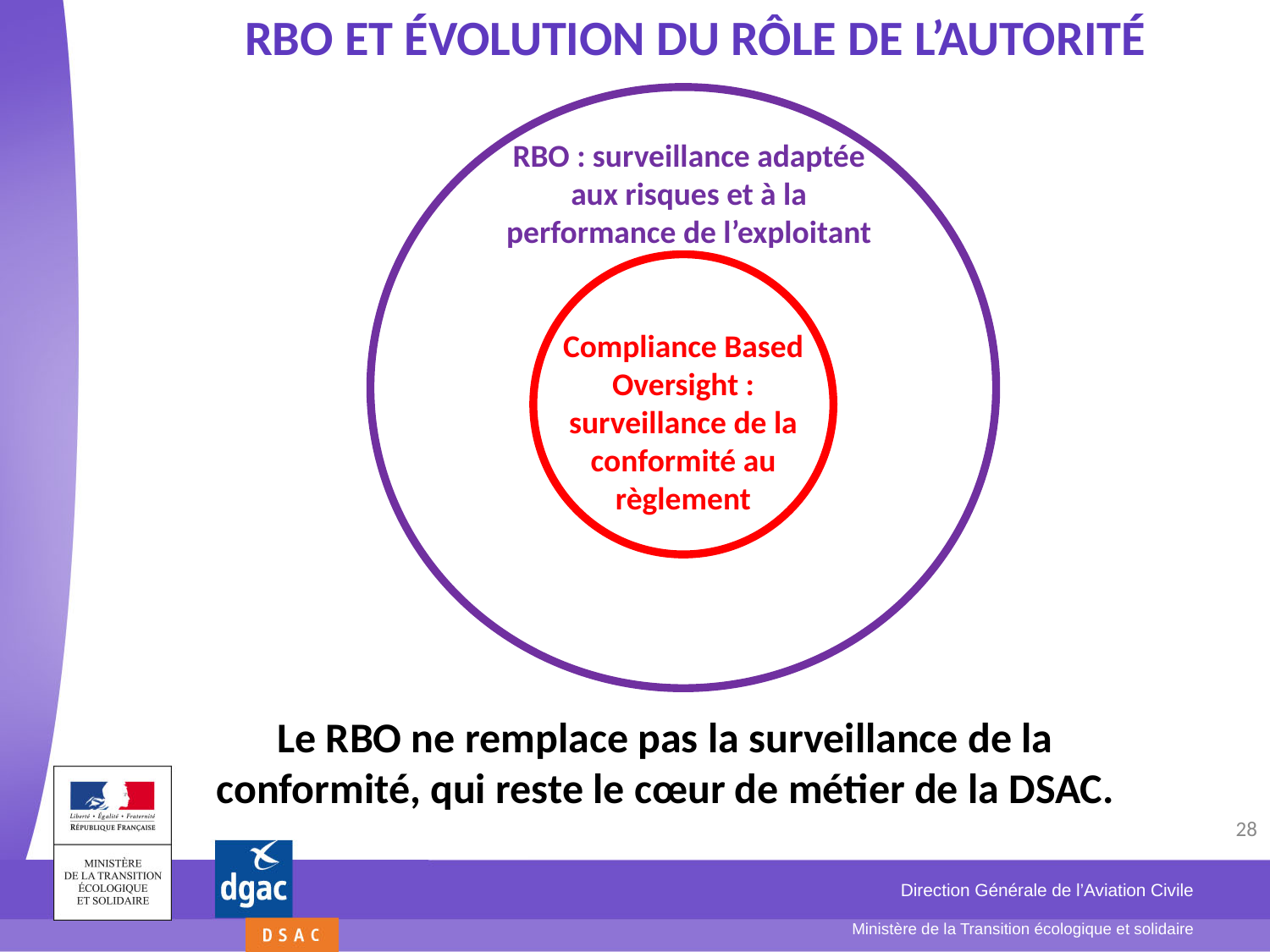

RBO et évolution du rôle de l’Autorité

RBO : surveillance adaptée aux risques et à la performance de l’exploitant

Compliance Based Oversight : surveillance de la conformité au règlement
Le RBO ne remplace pas la surveillance de la conformité, qui reste le cœur de métier de la DSAC.
28